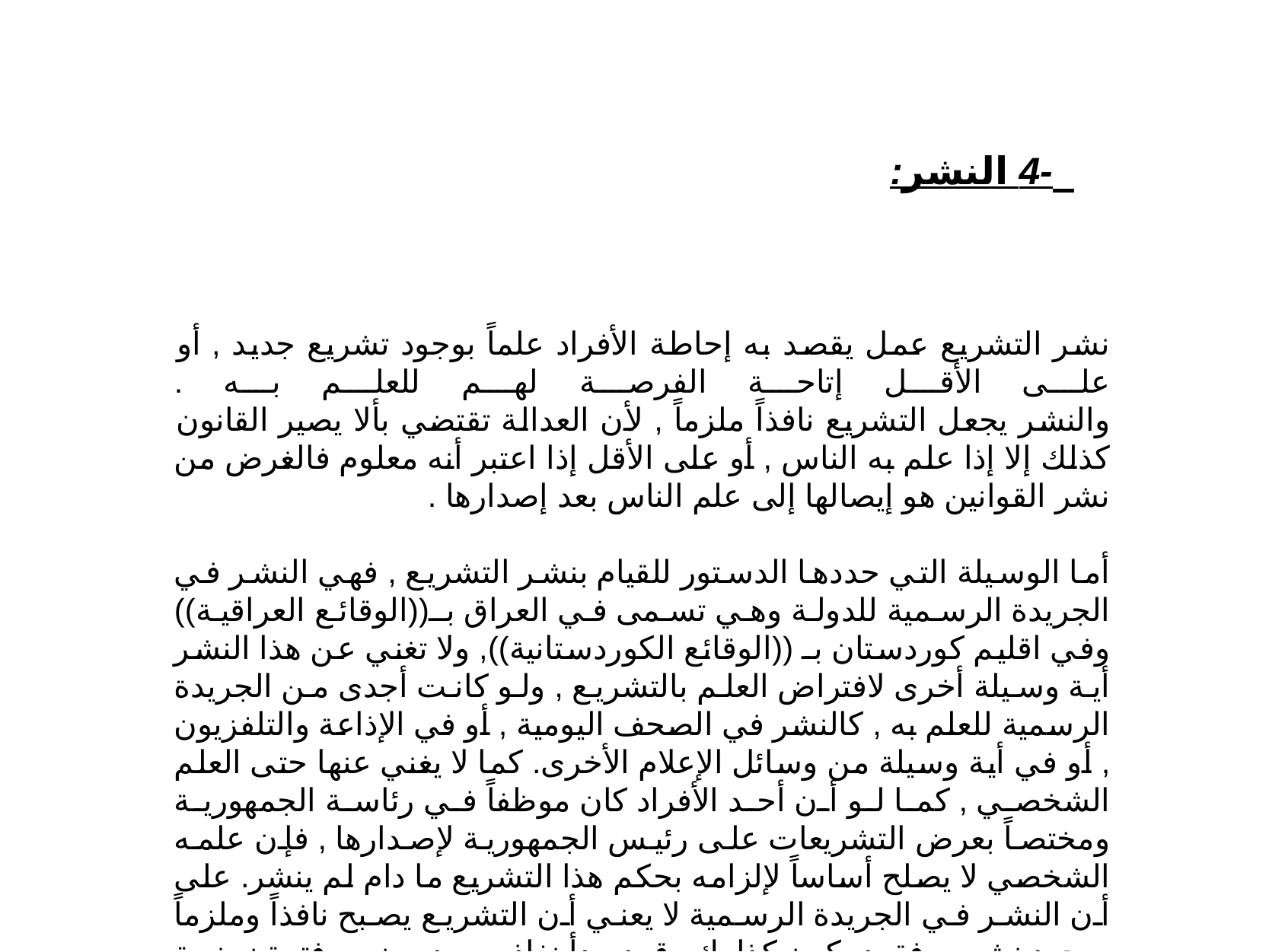

-4 النشر:
نشر التشريع عمل يقصد به إحاطة الأفراد علماً بوجود تشريع جديد , أو على الأقل إتاحة الفرصة لهم للعلم به .
والنشر يجعل التشريع نافذاً ملزماً , لأن العدالة تقتضي بألا يصير القانون كذلك إلا إذا علم به الناس , أو على الأقل إذا اعتبر أنه معلوم فالغرض من نشر القوانين هو إيصالها إلى علم الناس بعد إصدارها .
أما الوسيلة التي حددها الدستور للقيام بنشر التشريع , فهي النشر في الجريدة الرسمية للدولة وهي تسمى في العراق بـ((الوقائع العراقية)) وفي اقليم كوردستان بـ ((الوقائع الكوردستانية)), ولا تغني عن هذا النشر أية وسيلة أخرى لافتراض العلم بالتشريع , ولو كانت أجدى من الجريدة الرسمية للعلم به , كالنشر في الصحف اليومية , أو في الإذاعة والتلفزيون , أو في أية وسيلة من وسائل الإعلام الأخرى. كما لا يغني عنها حتى العلم الشخصي , كما لو أن أحد الأفراد كان موظفاً في رئاسة الجمهورية ومختصاً بعرض التشريعات على رئيس الجمهورية لإصدارها , فإن علمه الشخصي لا يصلح أساساً لإلزامه بحكم هذا التشريع ما دام لم ينشر. على أن النشر في الجريدة الرسمية لا يعني أن التشريع يصبح نافذاً وملزماً بمجرد نشره , فقد يكون كذلك وقد يبدأ نفاذه بعد مضي فترة زمنية محددة بنص القانون من حصول النشر ليتسنى للناس العلم به.